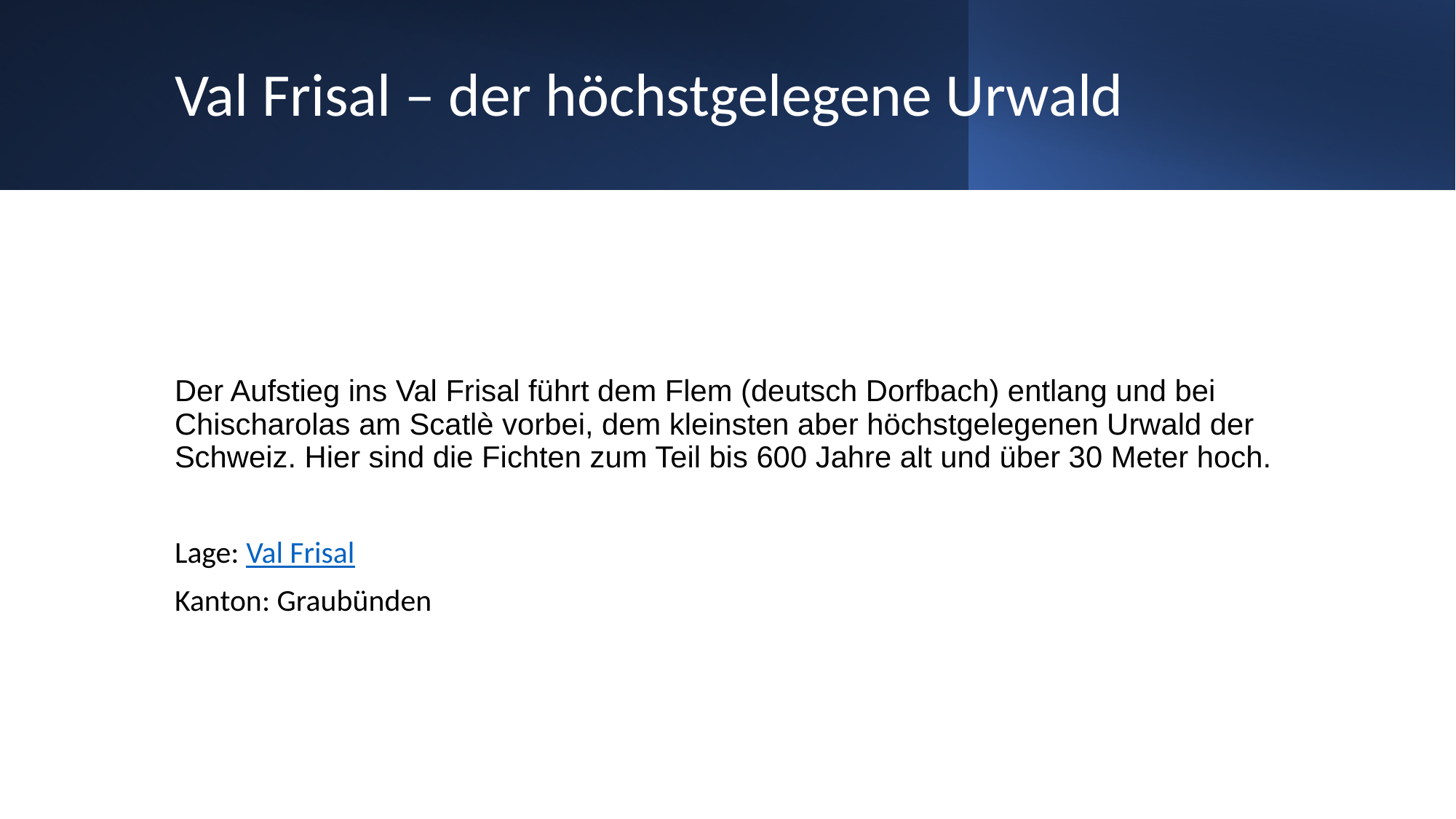

# Val Frisal – der höchstgelegene Urwald
Der Aufstieg ins Val Frisal führt dem Flem (deutsch Dorfbach) entlang und bei Chischarolas am Scatlè vorbei, dem kleinsten aber höchstgelegenen Urwald der Schweiz. Hier sind die Fichten zum Teil bis 600 Jahre alt und über 30 Meter hoch.

Lage: Val Frisal
Kanton: Graubünden